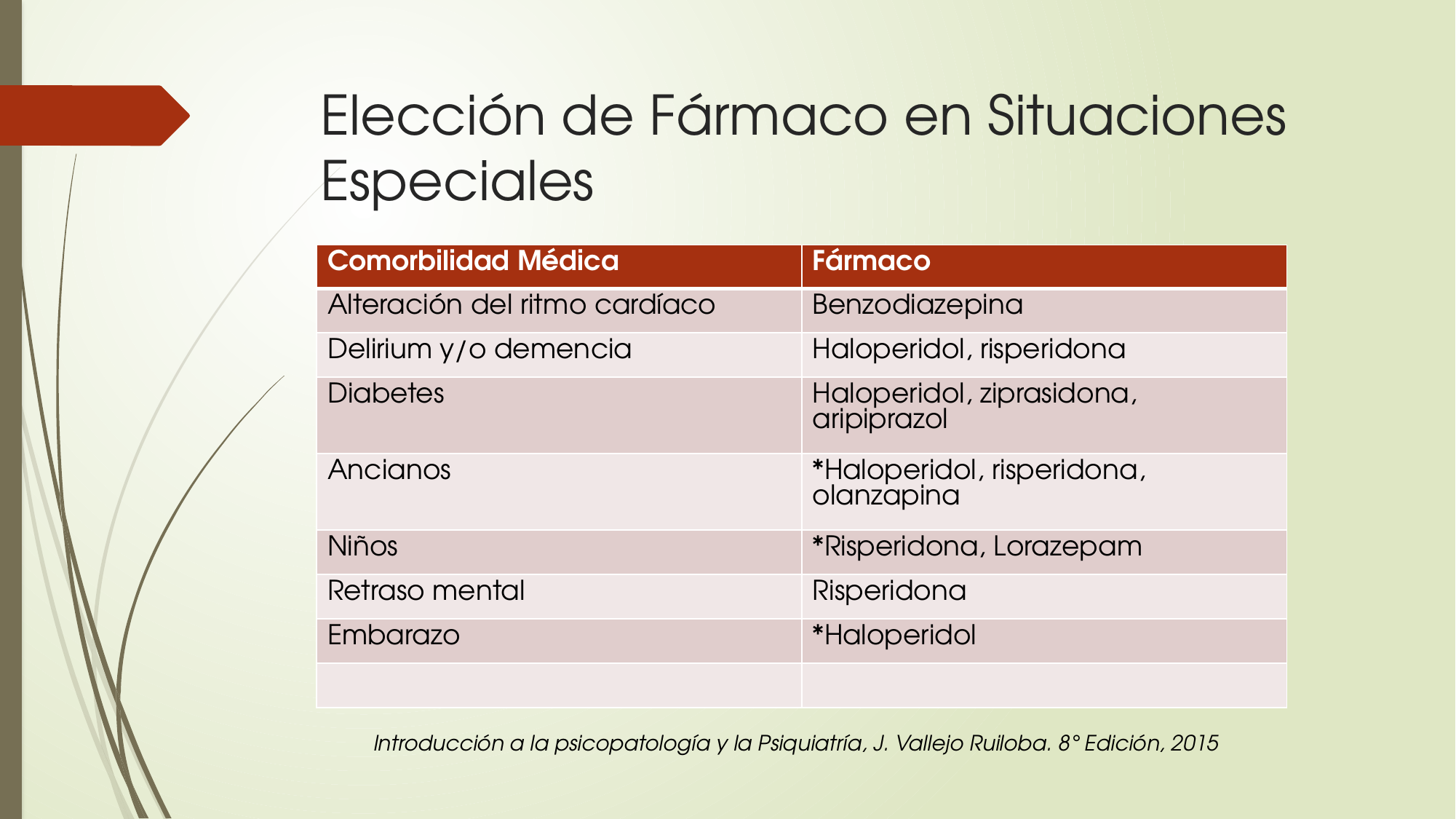

# Elección de Fármaco en Situaciones Especiales
| Comorbilidad Médica | Fármaco |
| --- | --- |
| Alteración del ritmo cardíaco | Benzodiazepina |
| Delirium y/o demencia | Haloperidol, risperidona |
| Diabetes | Haloperidol, ziprasidona, aripiprazol |
| Ancianos | \*Haloperidol, risperidona, olanzapina |
| Niños | \*Risperidona, Lorazepam |
| Retraso mental | Risperidona |
| Embarazo | \*Haloperidol |
|  |  |
Introducción a la psicopatología y la Psiquiatría, J. Vallejo Ruiloba. 8° Edición, 2015